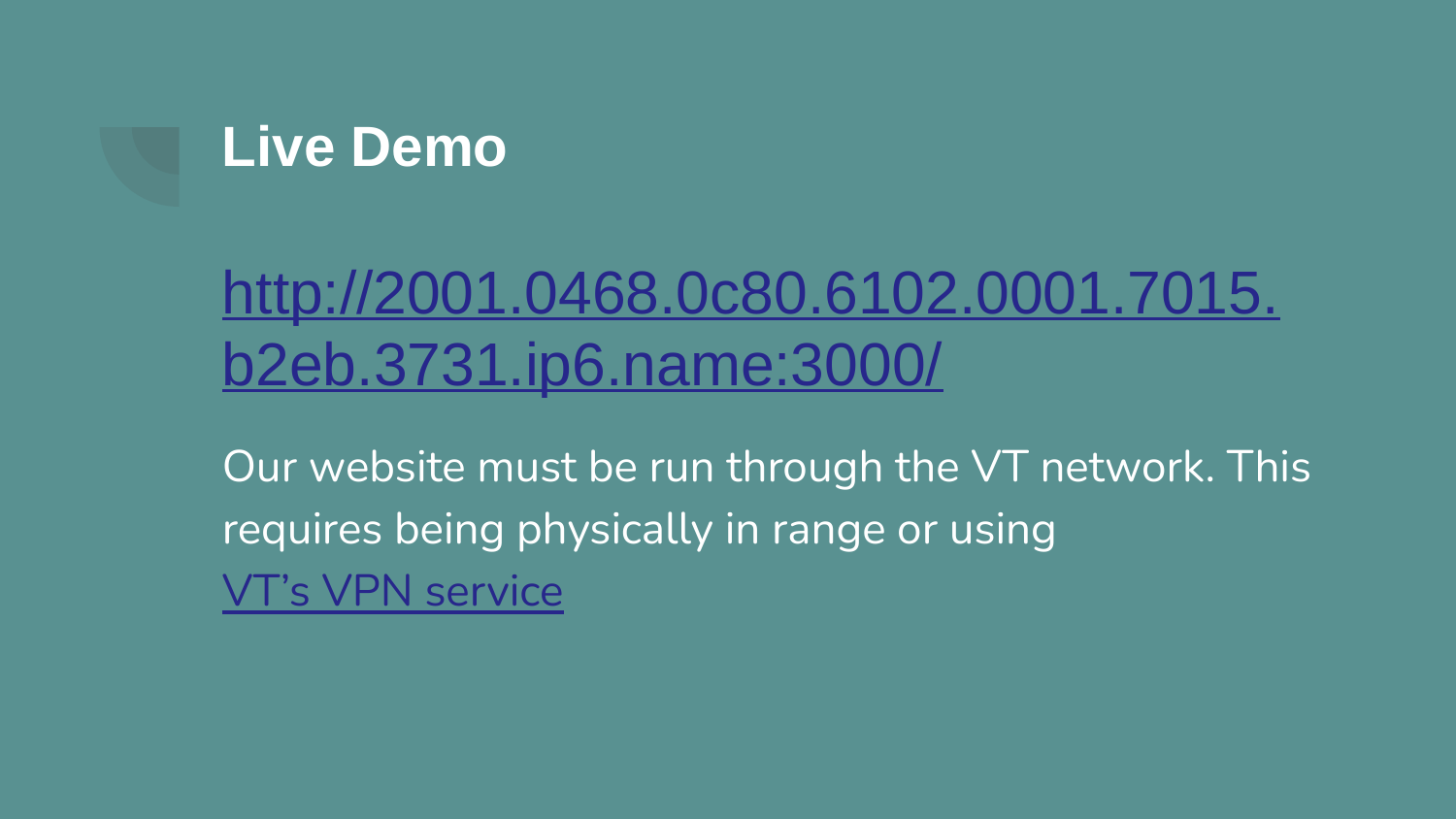

# Live Demo
http://2001.0468.0c80.6102.0001.7015.b2eb.3731.ip6.name:3000/
Our website must be run through the VT network. This requires being physically in range or using VT’s VPN service